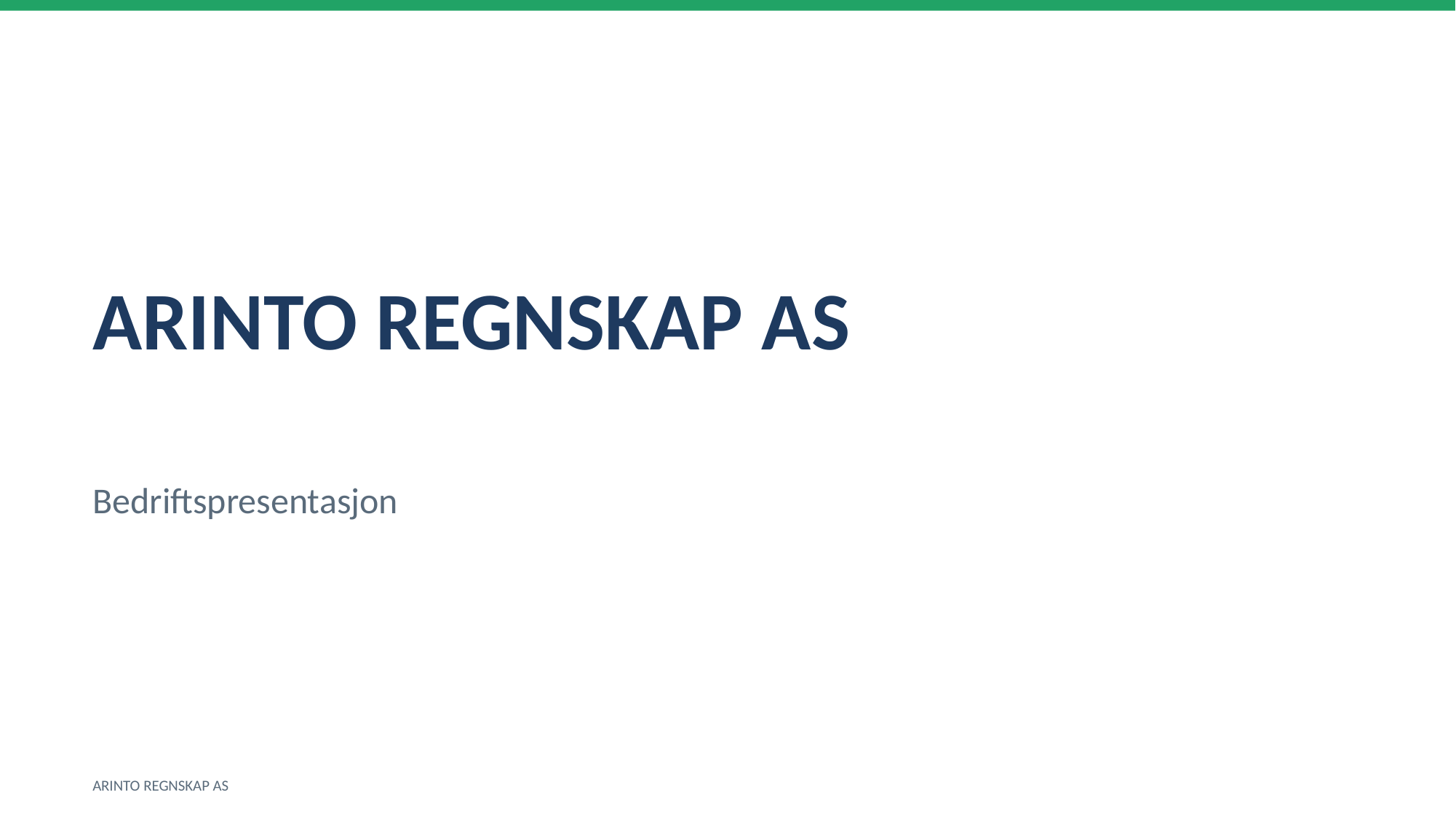

ARINTO REGNSKAP AS
Bedriftspresentasjon
ARINTO REGNSKAP AS